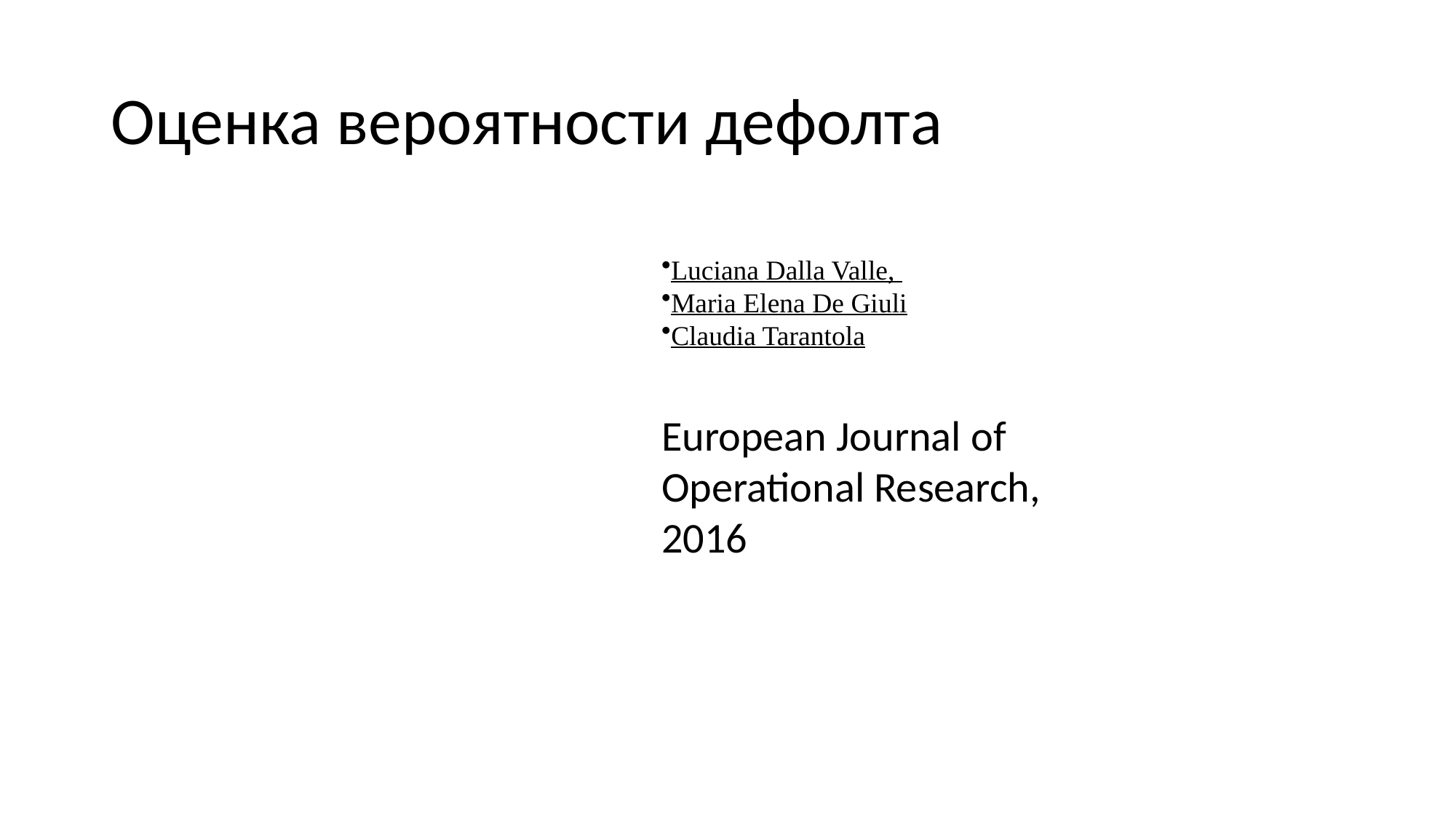

# Оценка вероятности дефолта
Luciana Dalla Valle,
Maria Elena De Giuli
Claudia Tarantola

European Journal of Operational Research, 2016